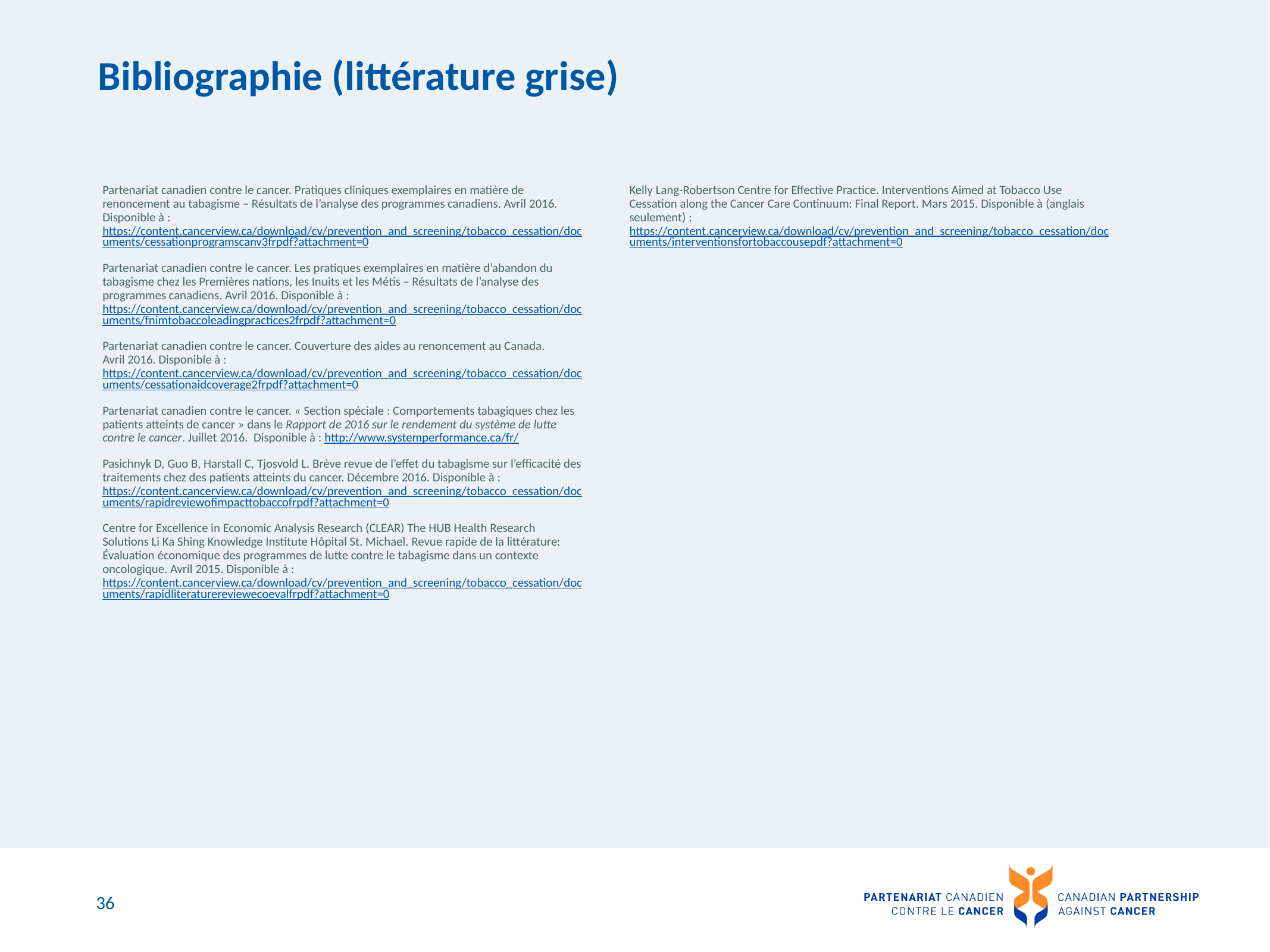

# Bibliographie (littérature grise)
Partenariat canadien contre le cancer. Pratiques cliniques exemplaires en matière de renoncement au tabagisme – Résultats de l’analyse des programmes canadiens. Avril 2016. Disponible à : https://content.cancerview.ca/download/cv/prevention_and_screening/tobacco_cessation/documents/cessationprogramscanv3frpdf?attachment=0
Partenariat canadien contre le cancer. Les pratiques exemplaires en matière d’abandon du tabagisme chez les Premières nations, les Inuits et les Métis – Résultats de l’analyse des programmes canadiens. Avril 2016. Disponible à : https://content.cancerview.ca/download/cv/prevention_and_screening/tobacco_cessation/documents/fnimtobaccoleadingpractices2frpdf?attachment=0
Partenariat canadien contre le cancer. Couverture des aides au renoncement au Canada. Avril 2016. Disponible à : https://content.cancerview.ca/download/cv/prevention_and_screening/tobacco_cessation/documents/cessationaidcoverage2frpdf?attachment=0
Partenariat canadien contre le cancer. « Section spéciale : Comportements tabagiques chez les patients atteints de cancer » dans le Rapport de 2016 sur le rendement du système de lutte contre le cancer. Juillet 2016.  Disponible à : http://www.systemperformance.ca/fr/
Pasichnyk D, Guo B, Harstall C, Tjosvold L. Brève revue de l’effet du tabagisme sur l’efficacité des traitements chez des patients atteints du cancer. Décembre 2016. Disponible à : https://content.cancerview.ca/download/cv/prevention_and_screening/tobacco_cessation/documents/rapidreviewofimpacttobaccofrpdf?attachment=0
Centre for Excellence in Economic Analysis Research (CLEAR) The HUB Health Research Solutions Li Ka Shing Knowledge Institute Hôpital St. Michael. Revue rapide de la littérature: Évaluation économique des programmes de lutte contre le tabagisme dans un contexte oncologique. Avril 2015. Disponible à : https://content.cancerview.ca/download/cv/prevention_and_screening/tobacco_cessation/documents/rapidliteraturereviewecoevalfrpdf?attachment=0
Kelly Lang-Robertson Centre for Effective Practice. Interventions Aimed at Tobacco Use Cessation along the Cancer Care Continuum: Final Report. Mars 2015. Disponible à (anglais seulement) : https://content.cancerview.ca/download/cv/prevention_and_screening/tobacco_cessation/documents/interventionsfortobaccousepdf?attachment=0
36